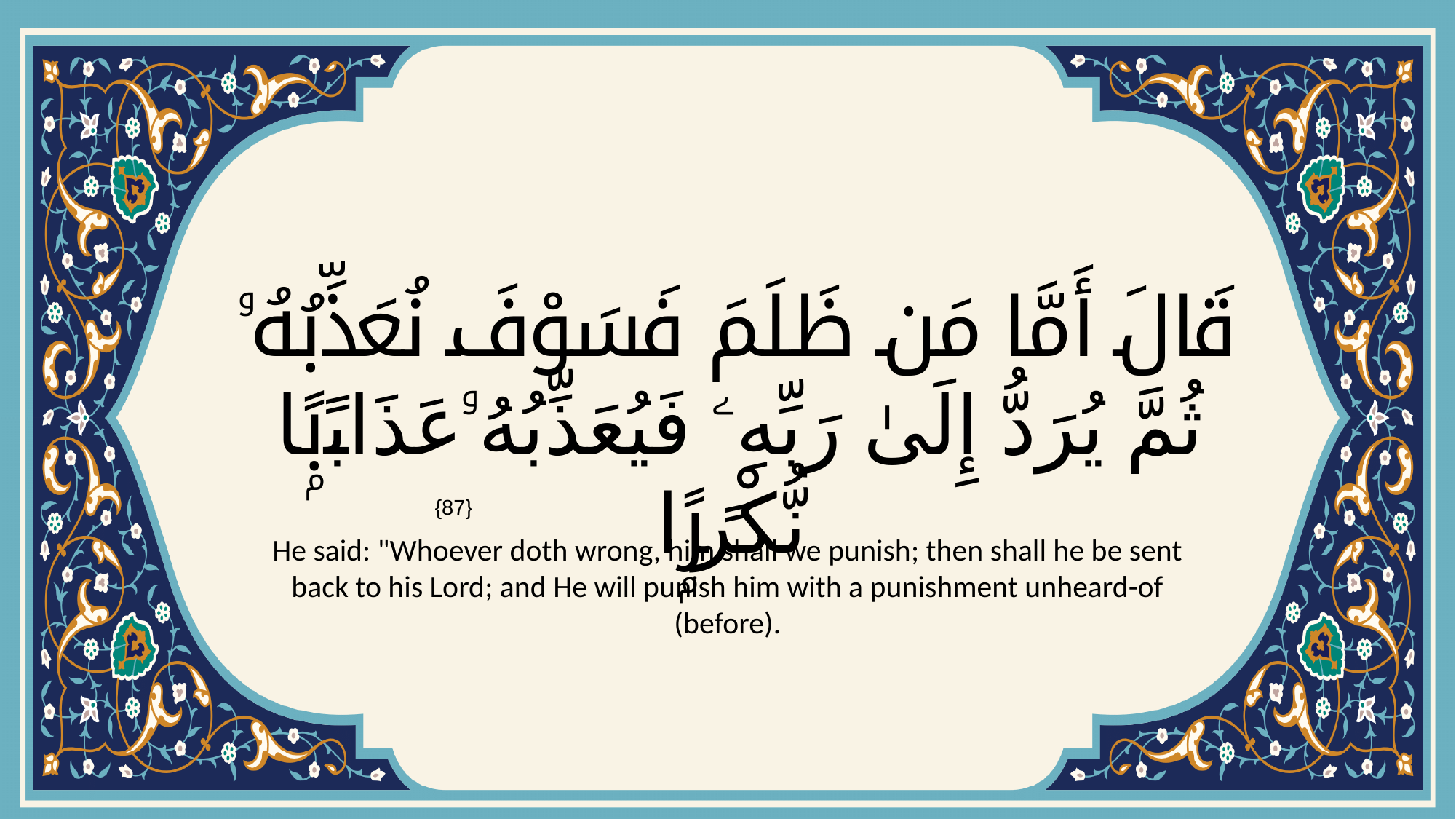

# قَالَ أَمَّا مَن ظَلَمَ فَسَوْفَ نُعَذِّبُهُۥ ثُمَّ يُرَدُّ إِلَىٰ رَبِّهِۦ فَيُعَذِّبُهُۥ عَذَابًۭا نُّكْرًۭا
{87}
He said: "Whoever doth wrong, him shall we punish; then shall he be sent back to his Lord; and He will punish him with a punishment unheard-of (before).